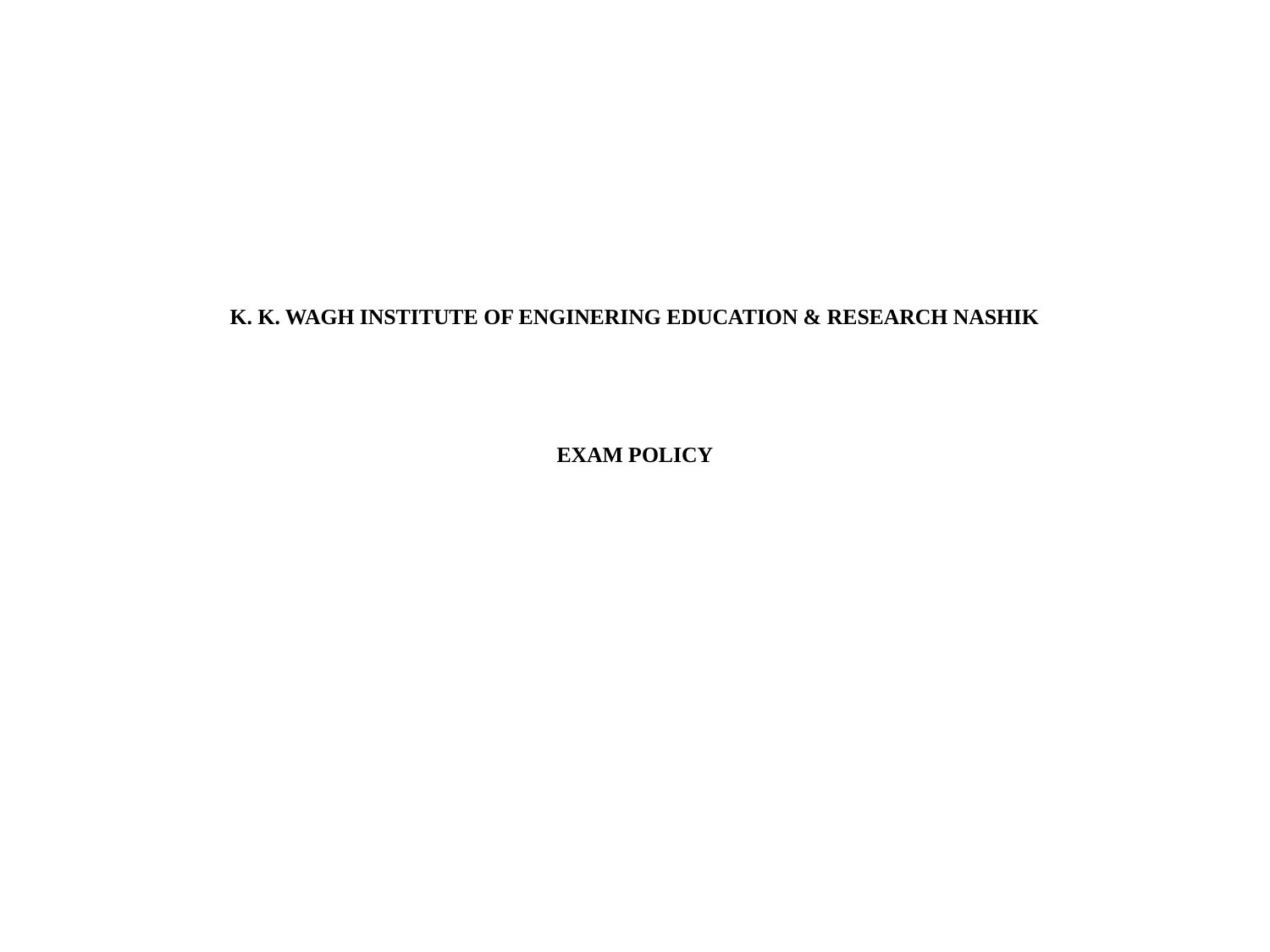

# K. K. WAGH INSTITUTE OF ENGINERING EDUCATION & RESEARCH NASHIK EXAM POLICY